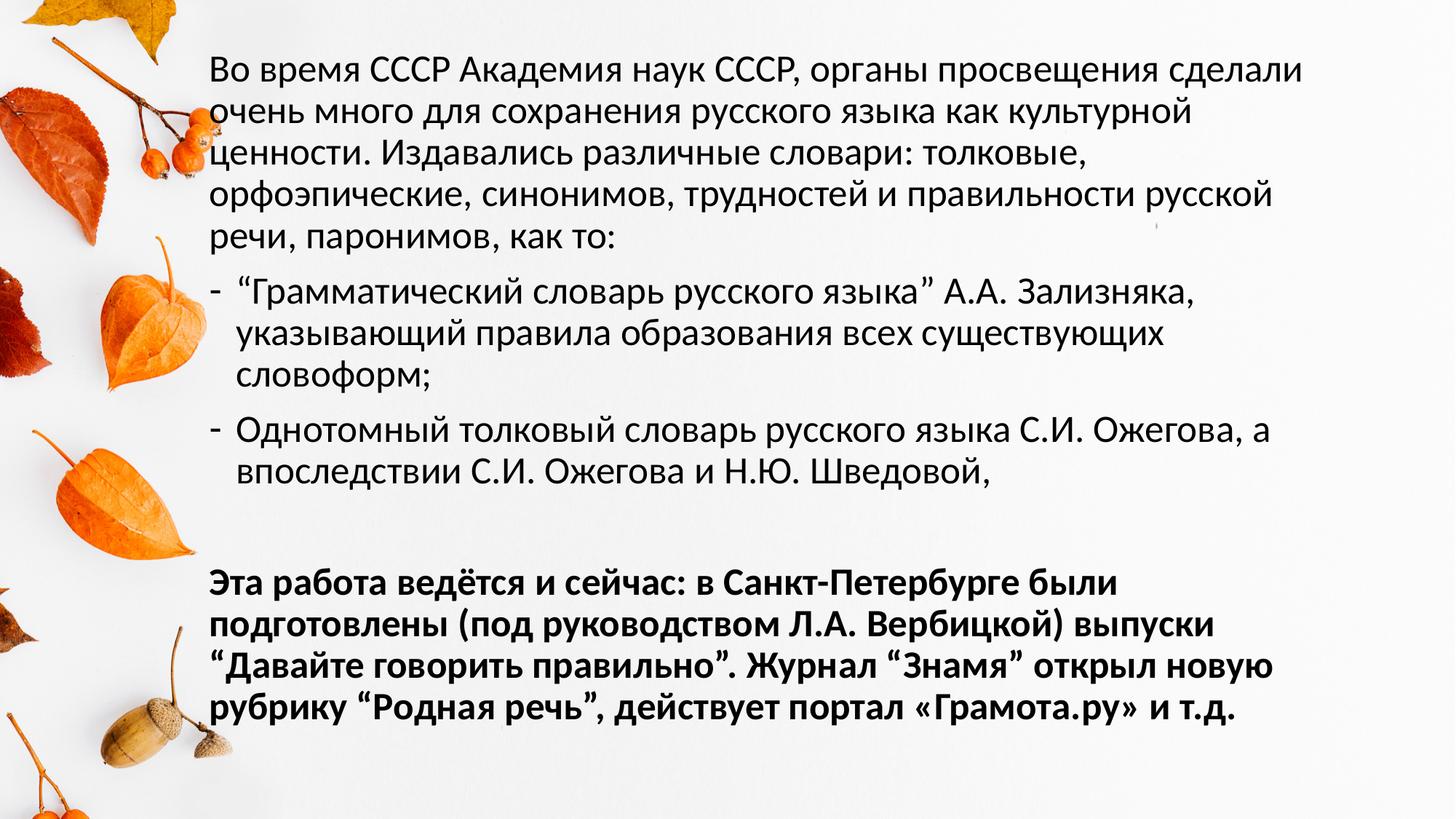

Во время СССР Академия наук СССР, органы просвещения сделали очень много для сохранения русского языка как культурной ценности. Издавались различные словари: толковые, орфоэпические, синонимов, трудностей и правильности русской речи, паронимов, как то:
“Грамматический словарь русского языка” А.А. Зализняка, указывающий правила образования всех существующих словоформ;
Однотомный толковый словарь русского языка С.И. Ожегова, а впоследствии С.И. Ожегова и Н.Ю. Шведовой,

Эта работа ведётся и сейчас: в Санкт-Петербурге были подготовлены (под руководством Л.А. Вербицкой) выпуски “Давайте говорить правильно”. Журнал “Знамя” открыл новую рубрику “Родная речь”, действует портал «Грамота.ру» и т.д.